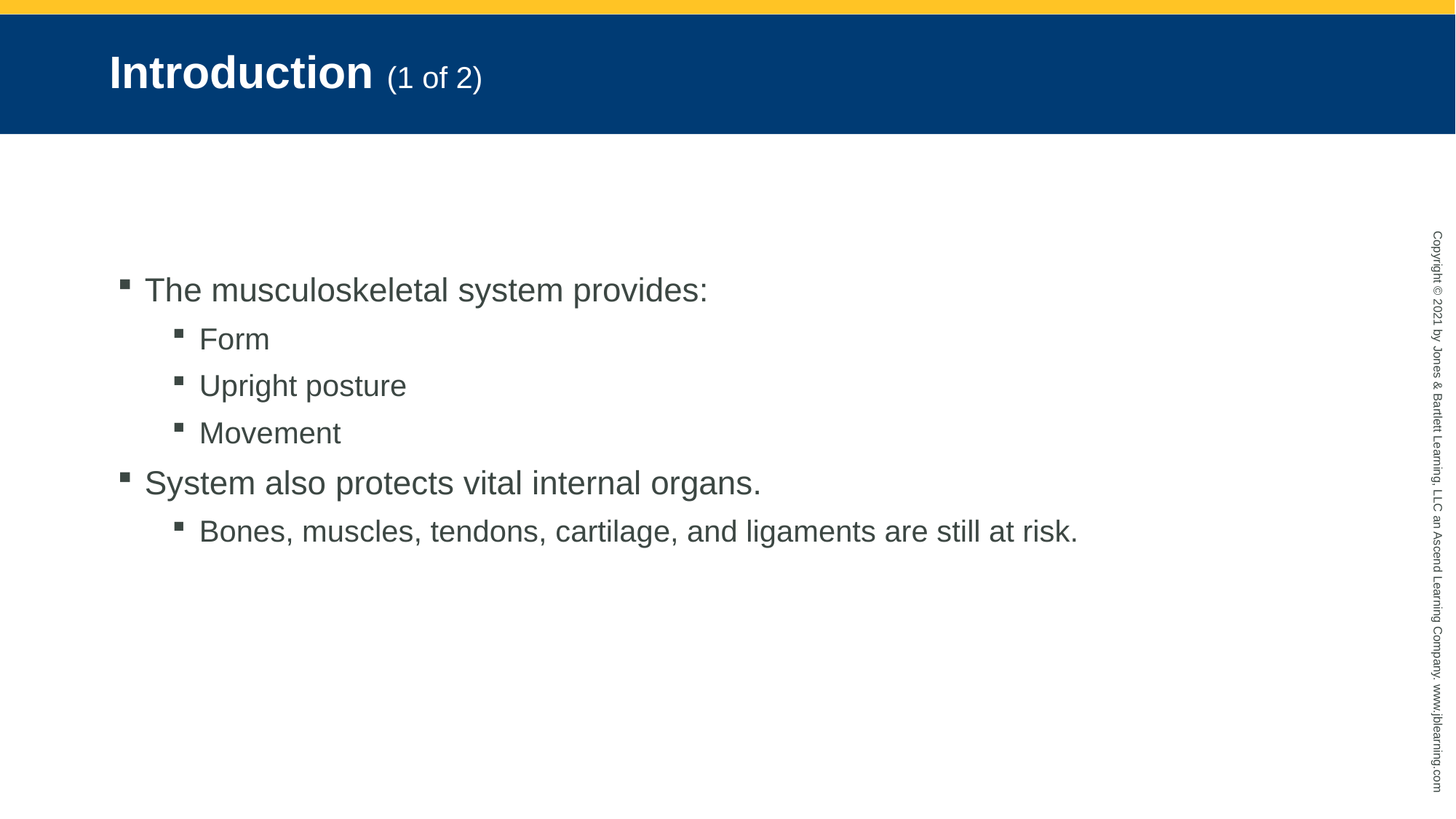

# Introduction (1 of 2)
The musculoskeletal system provides:
Form
Upright posture
Movement
System also protects vital internal organs.
Bones, muscles, tendons, cartilage, and ligaments are still at risk.